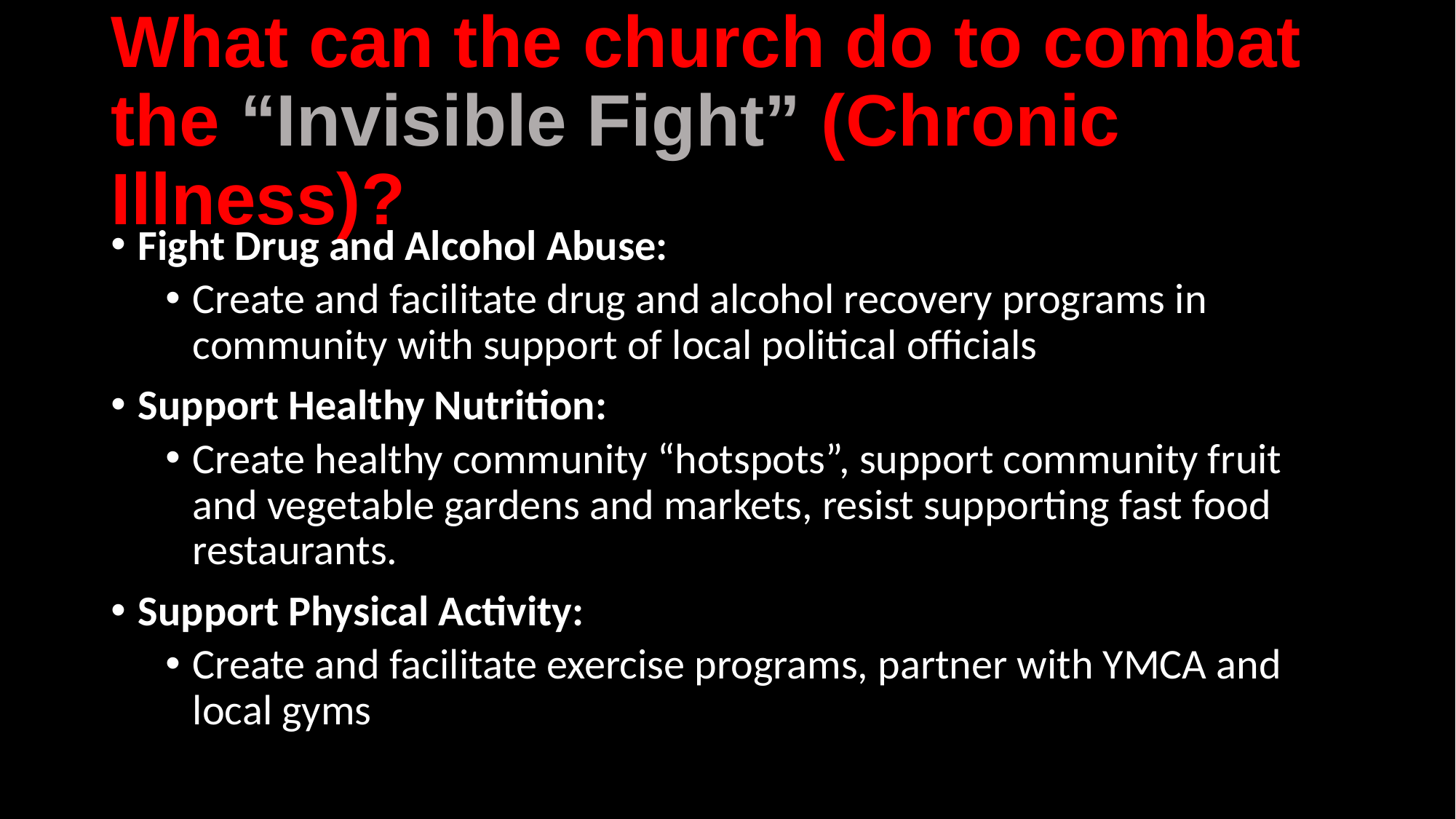

# What can the church do to combat the “Invisible Fight” (Chronic Illness)?
Fight Drug and Alcohol Abuse:
Create and facilitate drug and alcohol recovery programs in community with support of local political officials
Support Healthy Nutrition:
Create healthy community “hotspots”, support community fruit and vegetable gardens and markets, resist supporting fast food restaurants.
Support Physical Activity:
Create and facilitate exercise programs, partner with YMCA and local gyms